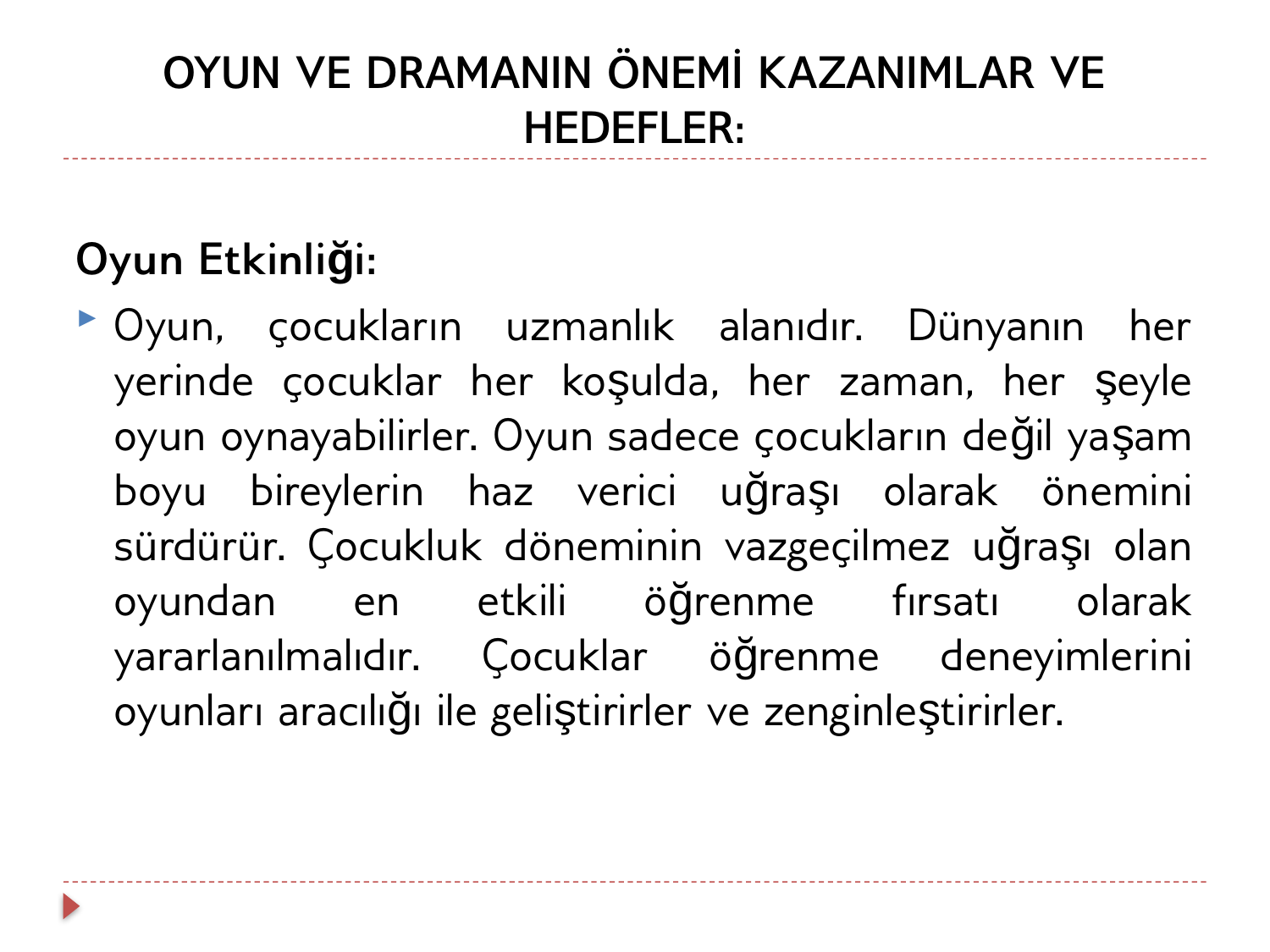

OYUN VE DRAMANIN ÖNEMİ KAZANIMLAR VE HEDEFLER:

Oyun Etkinliği:
Oyun, çocukların uzmanlık alanıdır. Dünyanın her yerinde çocuklar her koşulda, her zaman, her şeyle oyun oynayabilirler. Oyun sadece çocukların değil yaşam boyu bireylerin haz verici uğraşı olarak önemini sürdürür. Çocukluk döneminin vazgeçilmez uğraşı olan oyundan en etkili öğrenme fırsatı olarak yararlanılmalıdır. Çocuklar öğrenme deneyimlerini oyunları aracılığı ile geliştirirler ve zenginleştirirler.